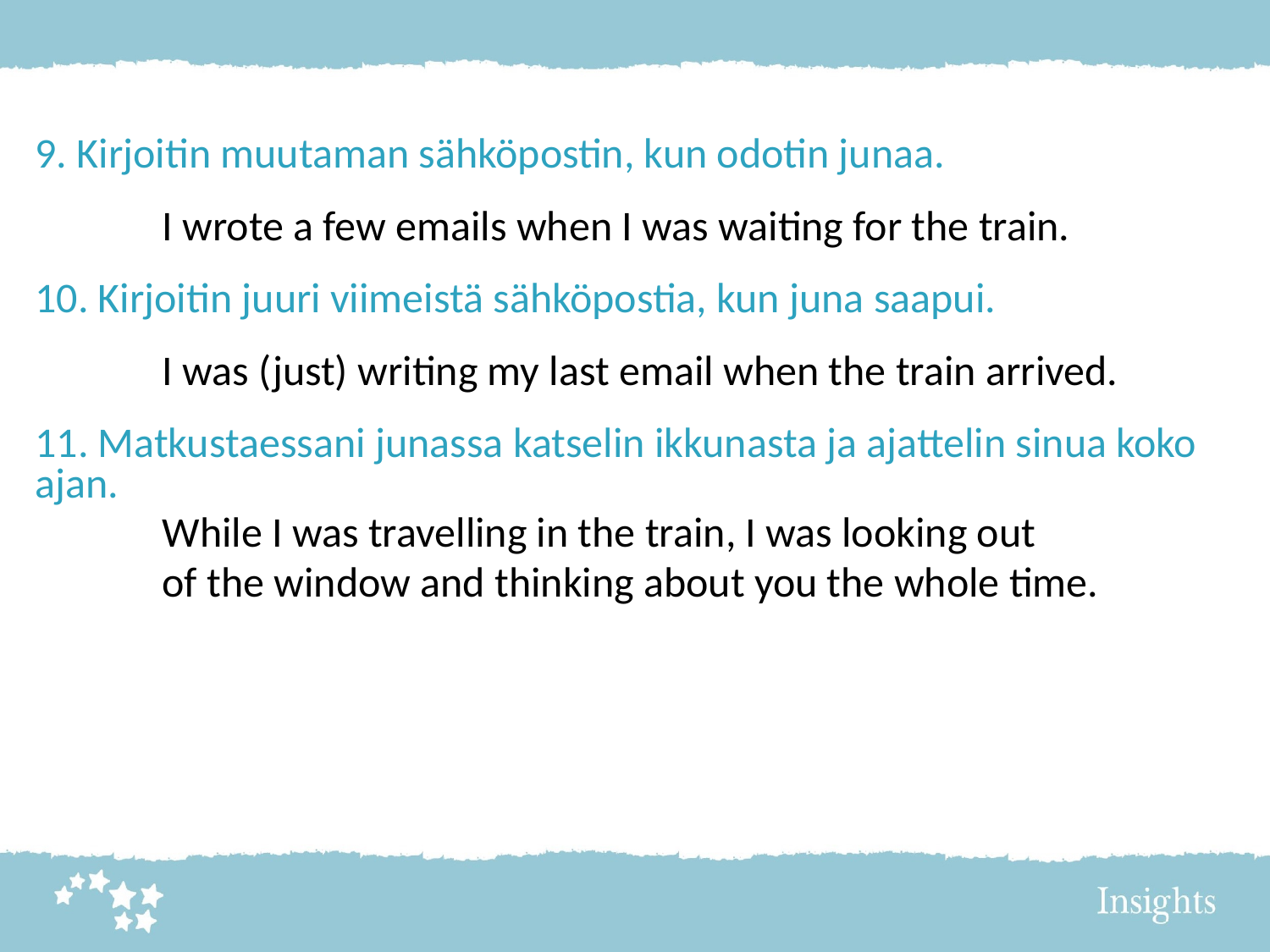

9. Kirjoitin muutaman sähköpostin, kun odotin junaa.
	I wrote a few emails when I was waiting for the train.
10. Kirjoitin juuri viimeistä sähköpostia, kun juna saapui.
	I was (just) writing my last email when the train arrived.
11. Matkustaessani junassa katselin ikkunasta ja ajattelin sinua koko ajan.
	While I was travelling in the train, I was looking out
	of the window and thinking about you the whole time.